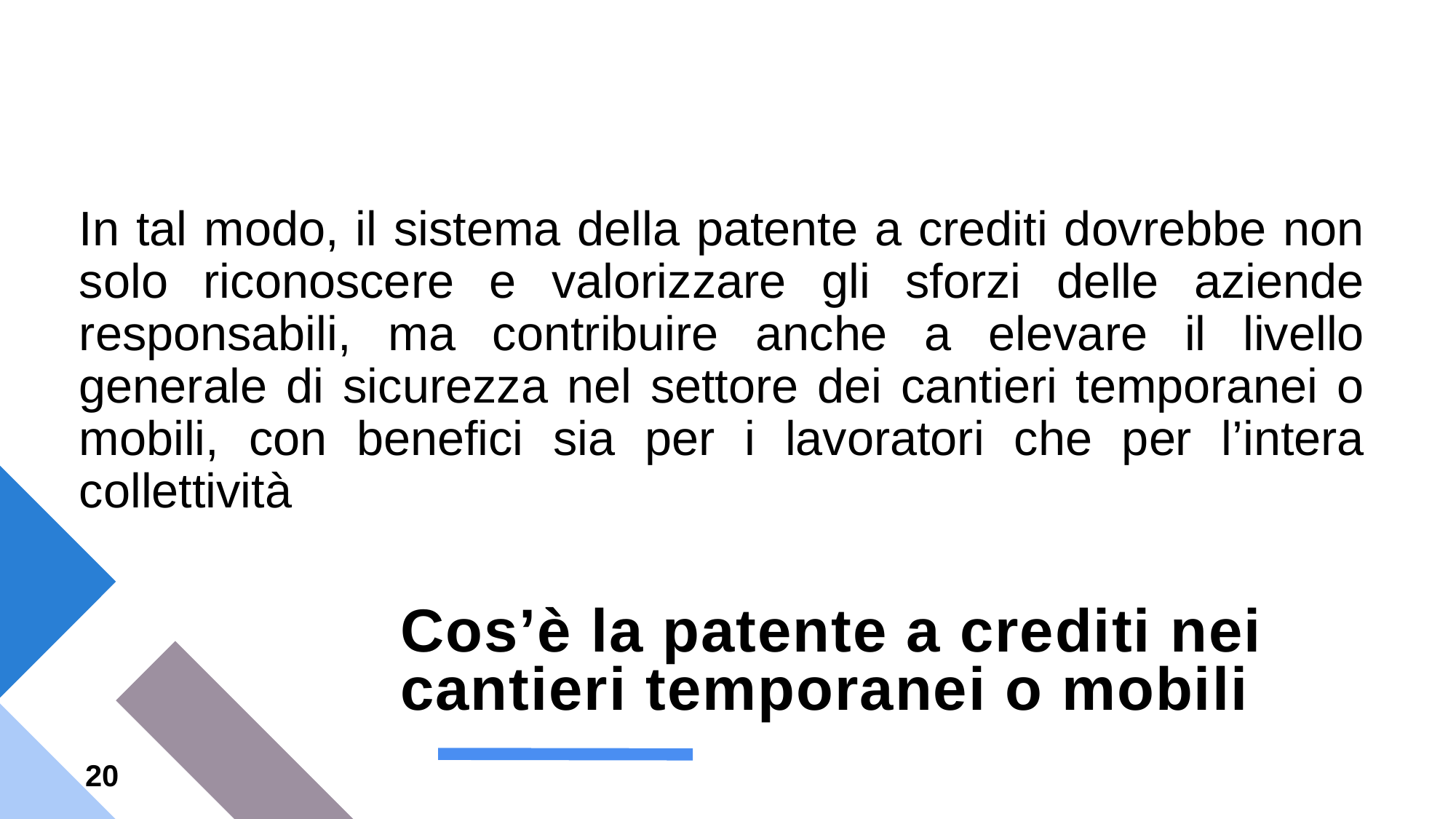

In tal modo, il sistema della patente a crediti dovrebbe non solo riconoscere e valorizzare gli sforzi delle aziende responsabili, ma contribuire anche a elevare il livello generale di sicurezza nel settore dei cantieri temporanei o mobili, con benefici sia per i lavoratori che per l’intera collettività
# Cos’è la patente a crediti nei cantieri temporanei o mobili
20